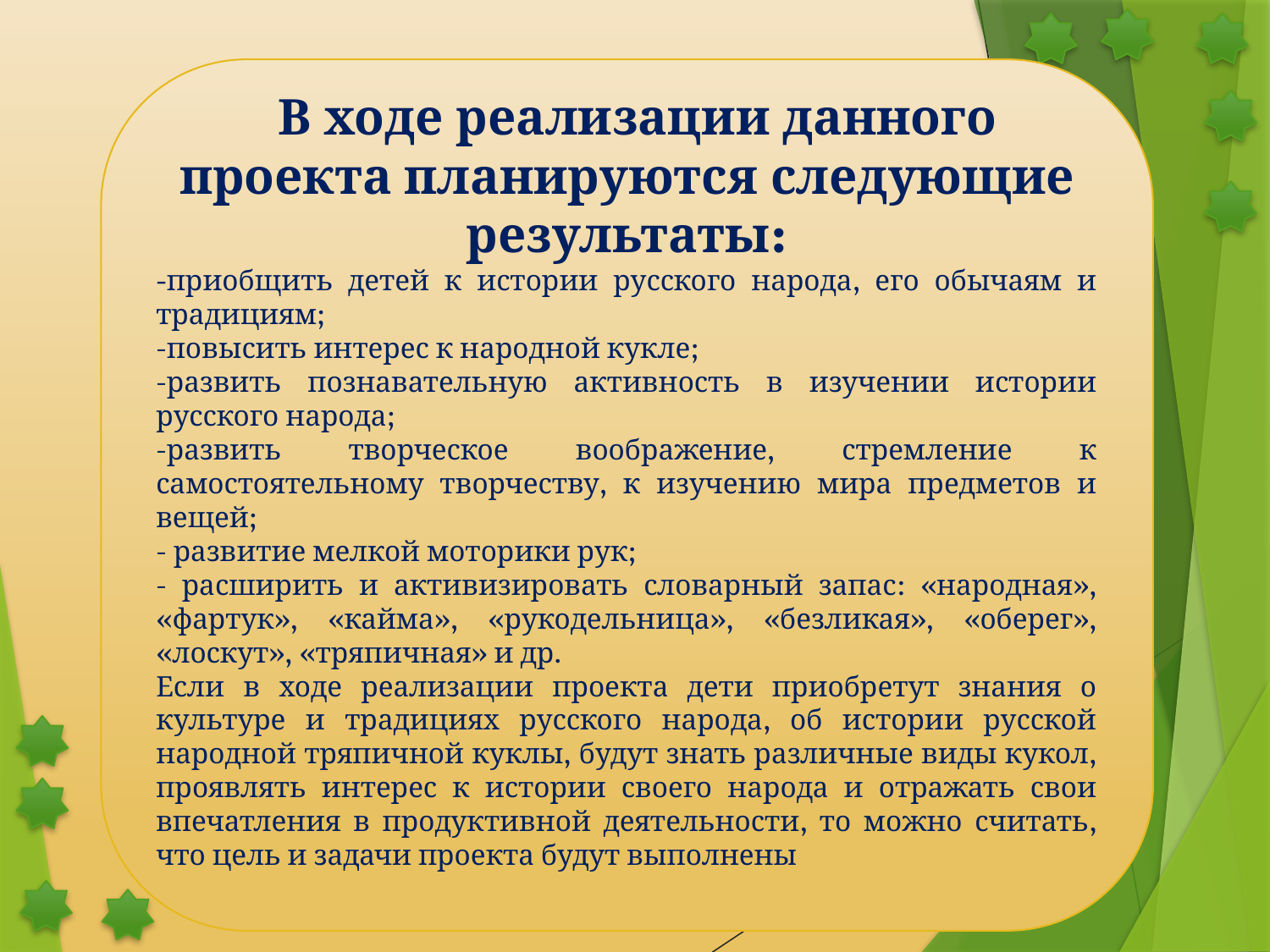

В ходе реализации данного проекта планируются следующие результаты:
-приобщить детей к истории русского народа, его обычаям и традициям;
-повысить интерес к народной кукле;
-развить познавательную активность в изучении истории русского народа;
-развить творческое воображение, стремление к самостоятельному творчеству, к изучению мира предметов и вещей;
- развитие мелкой моторики рук;
- расширить и активизировать словарный запас: «народная», «фартук», «кайма», «рукодельница», «безликая», «оберег», «лоскут», «тряпичная» и др.
Если в ходе реализации проекта дети приобретут знания о культуре и традициях русского народа, об истории русской народной тряпичной куклы, будут знать различные виды кукол, проявлять интерес к истории своего народа и отражать свои впечатления в продуктивной деятельности, то можно считать, что цель и задачи проекта будут выполнены